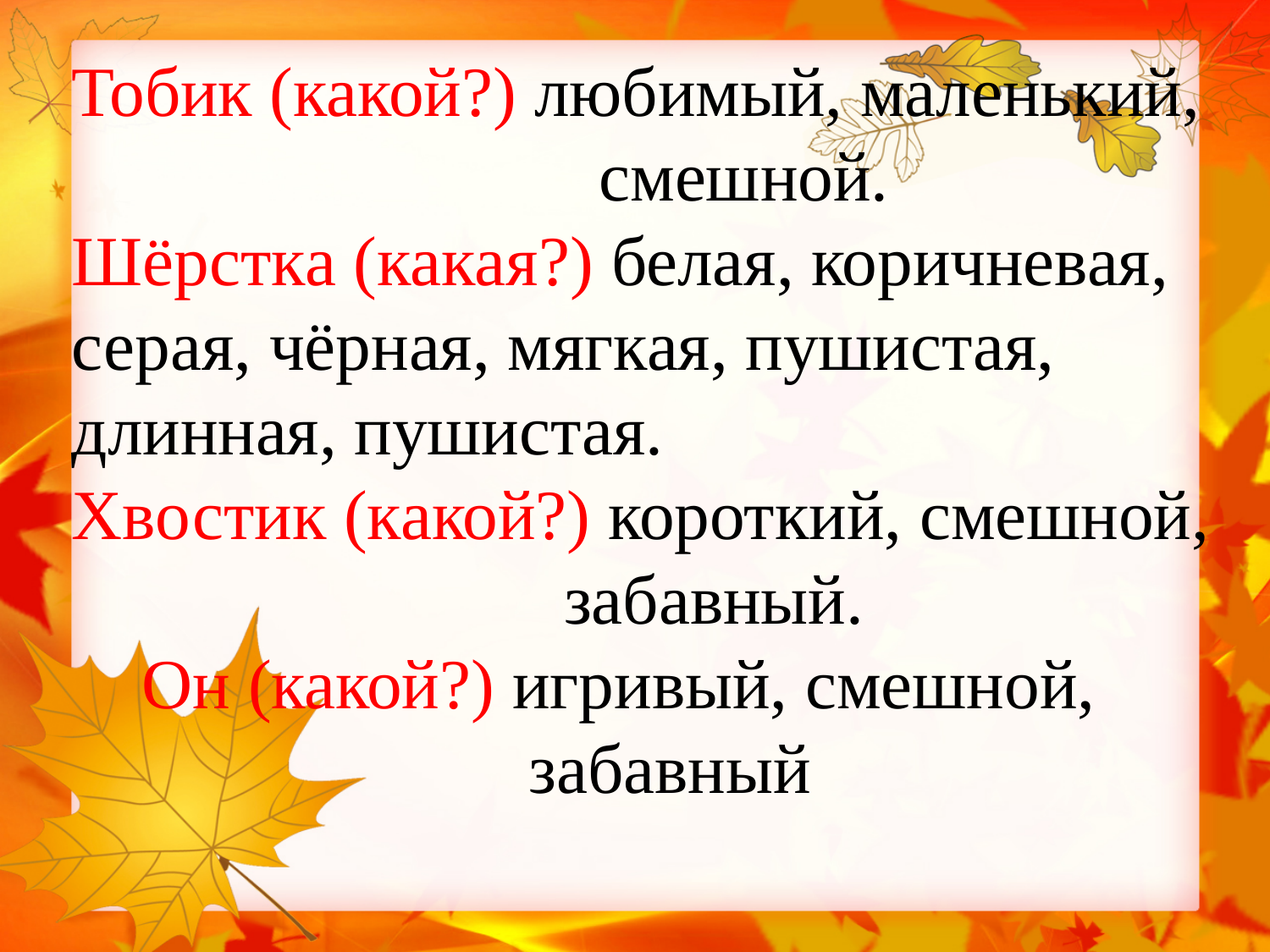

Тобик (какой?) любимый, маленький,
                              смешной.
Шёрстка (какая?) белая, коричневая, серая, чёрная, мягкая, пушистая, длинная, пушистая.
Хвостик (какой?) короткий, смешной,
                            забавный.
    Он (какой?) игривый, смешной,
                          забавный